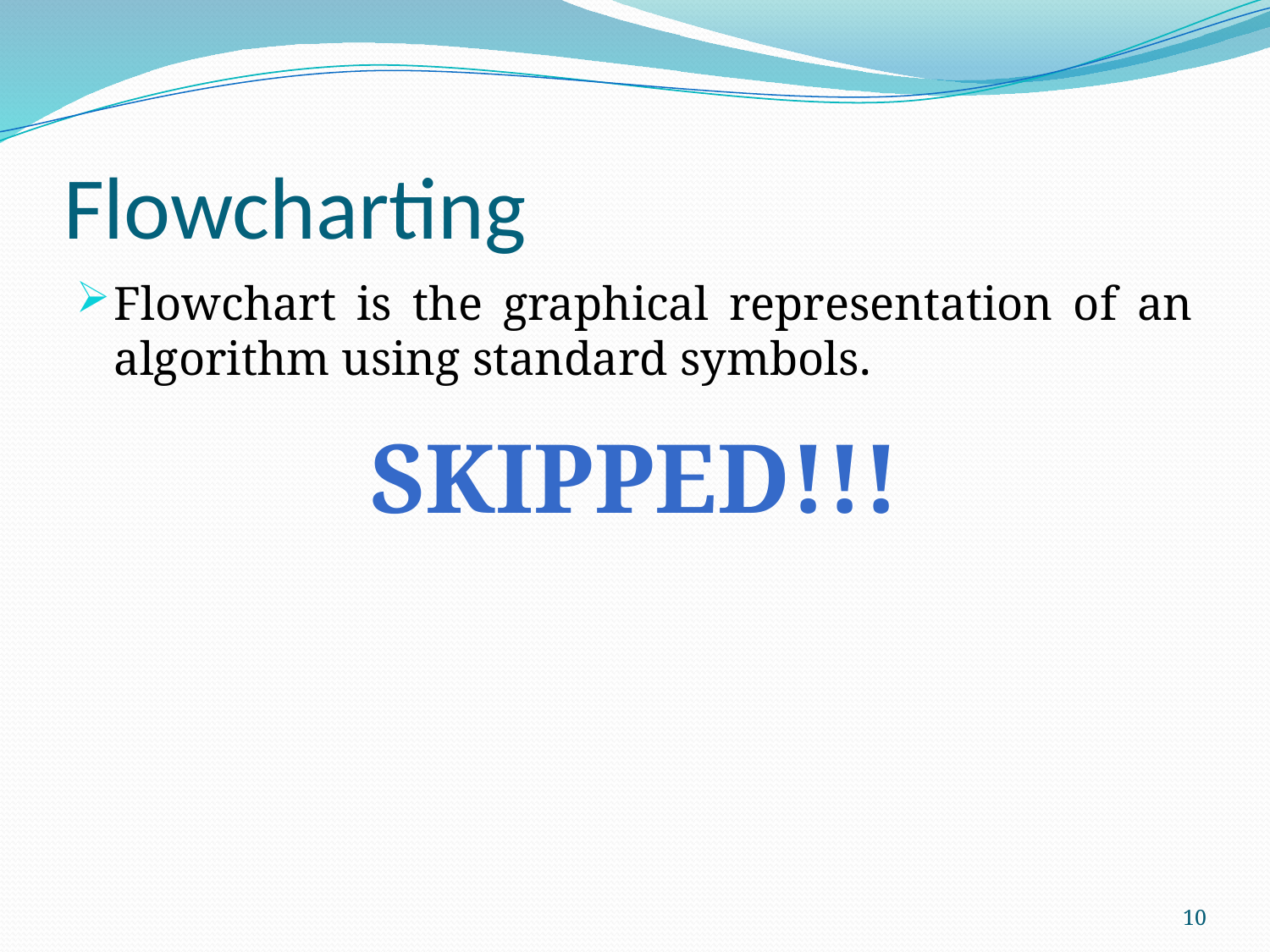

# Flowcharting
Flowchart is the graphical representation of an algorithm using standard symbols.
Skipped!!!
10